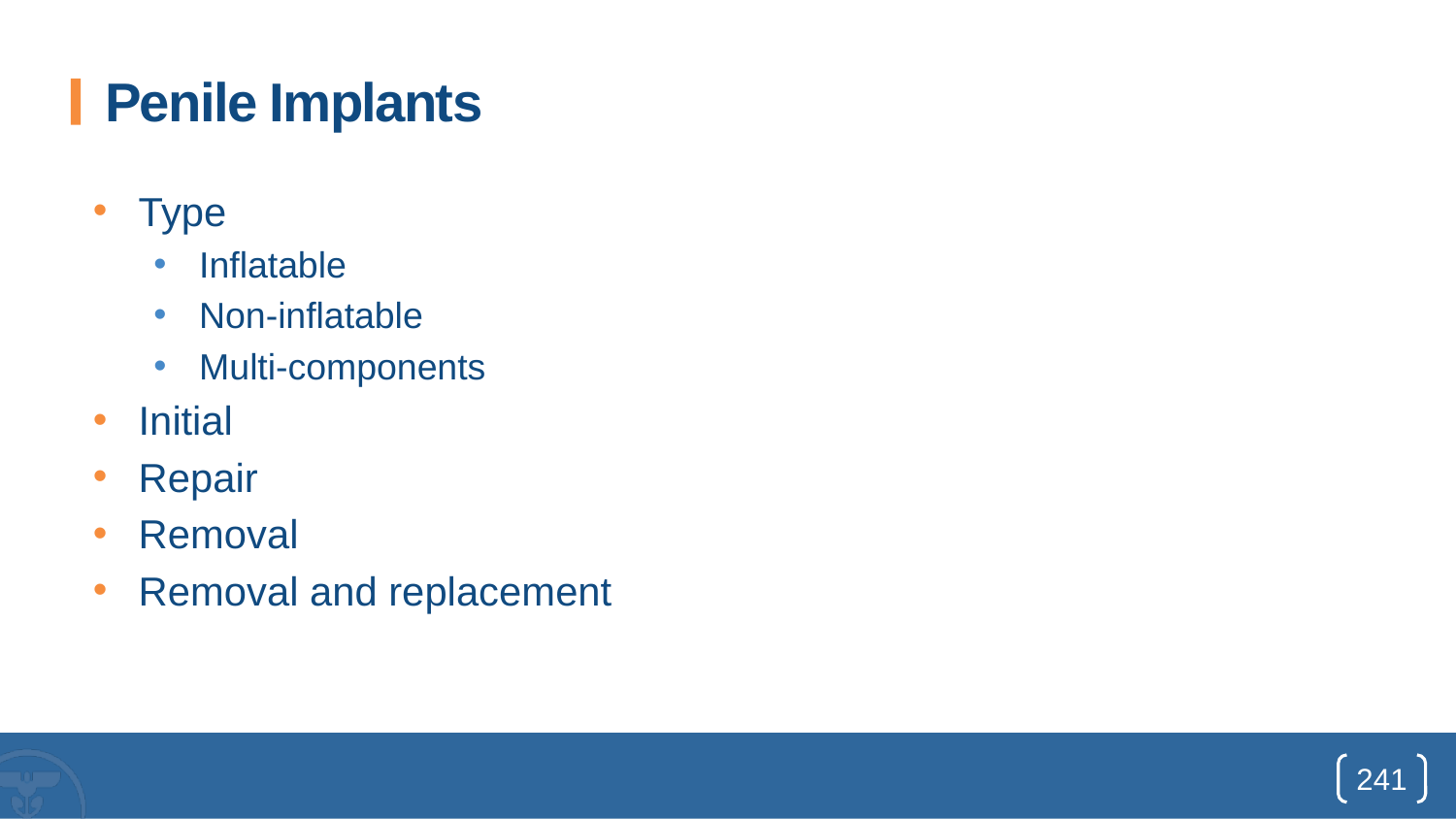

# Penile Implants
Type
Inflatable
Non-inflatable
Multi-components
Initial
Repair
Removal
Removal and replacement

241